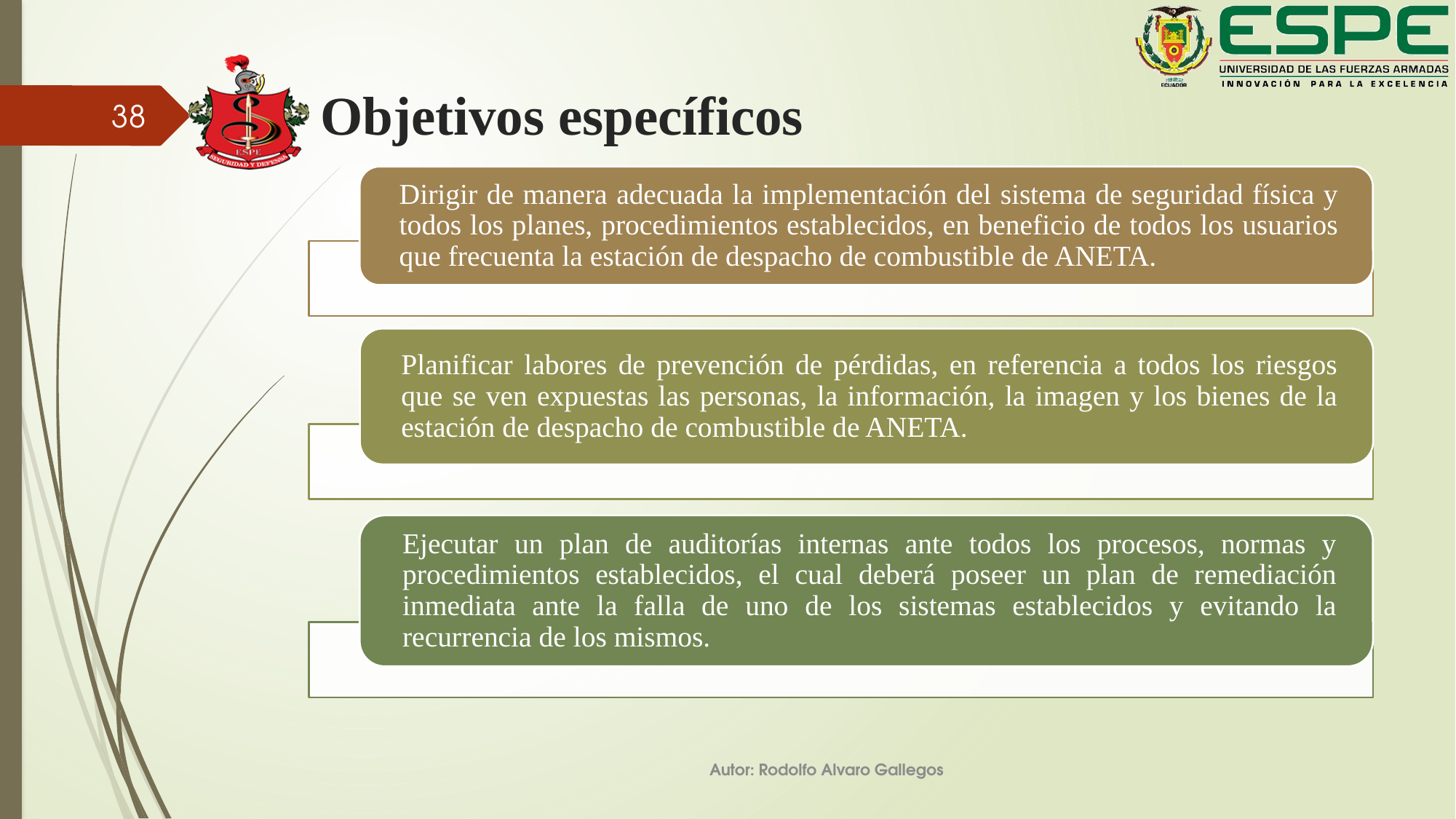

# Objetivos específicos
38
Dirigir de manera adecuada la implementación del sistema de seguridad física y todos los planes, procedimientos establecidos, en beneficio de todos los usuarios que frecuenta la estación de despacho de combustible de ANETA.
Planificar labores de prevención de pérdidas, en referencia a todos los riesgos que se ven expuestas las personas, la información, la imagen y los bienes de la estación de despacho de combustible de ANETA.
Ejecutar un plan de auditorías internas ante todos los procesos, normas y procedimientos establecidos, el cual deberá poseer un plan de remediación inmediata ante la falla de uno de los sistemas establecidos y evitando la recurrencia de los mismos.
Autor: Rodolfo Alvaro Gallegos